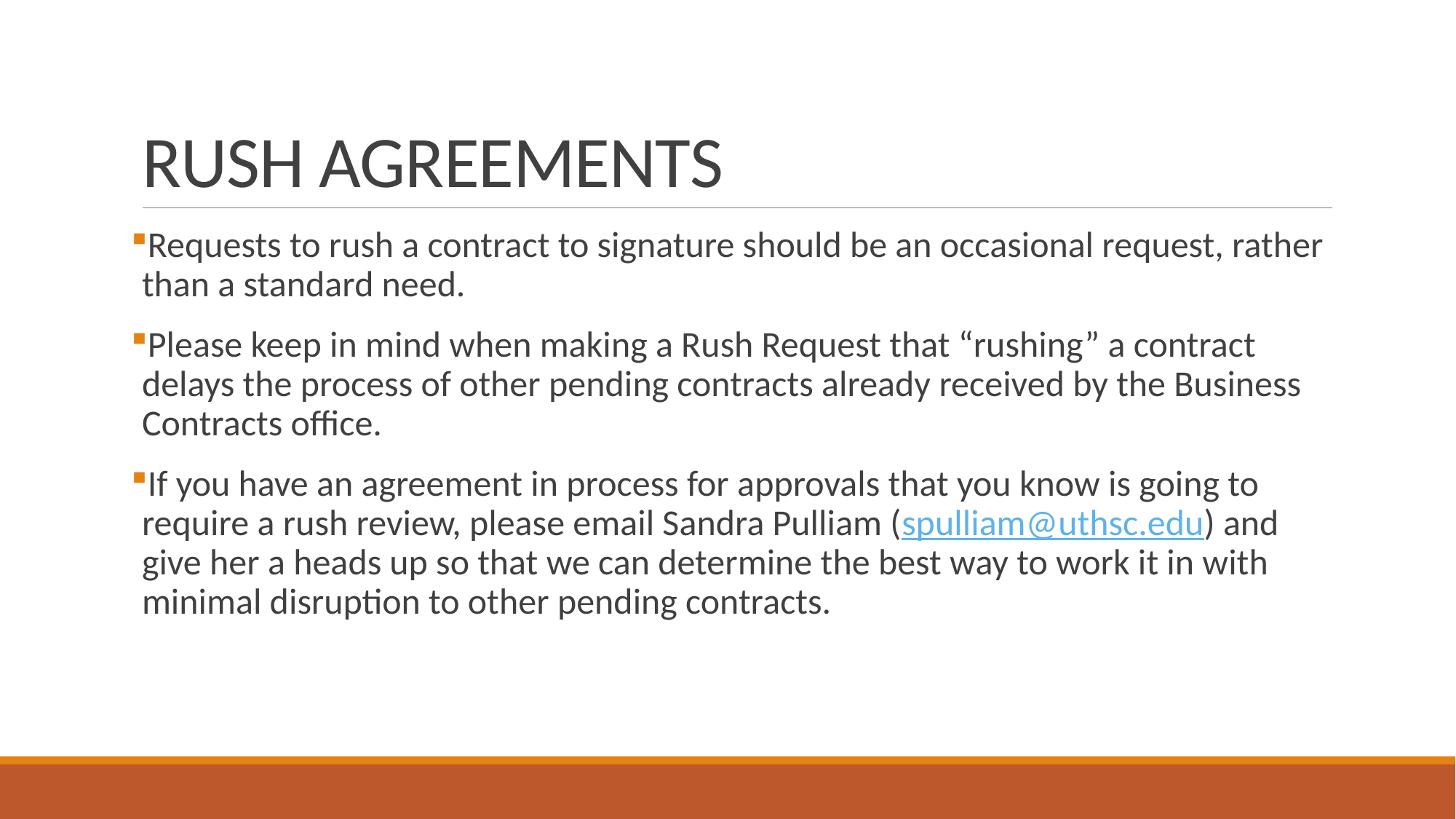

# RUSH AGREEMENTS
Requests to rush a contract to signature should be an occasional request, rather than a standard need.
Please keep in mind when making a Rush Request that “rushing” a contract delays the process of other pending contracts already received by the Business Contracts office.
If you have an agreement in process for approvals that you know is going to require a rush review, please email Sandra Pulliam (spulliam@uthsc.edu) and give her a heads up so that we can determine the best way to work it in with minimal disruption to other pending contracts.